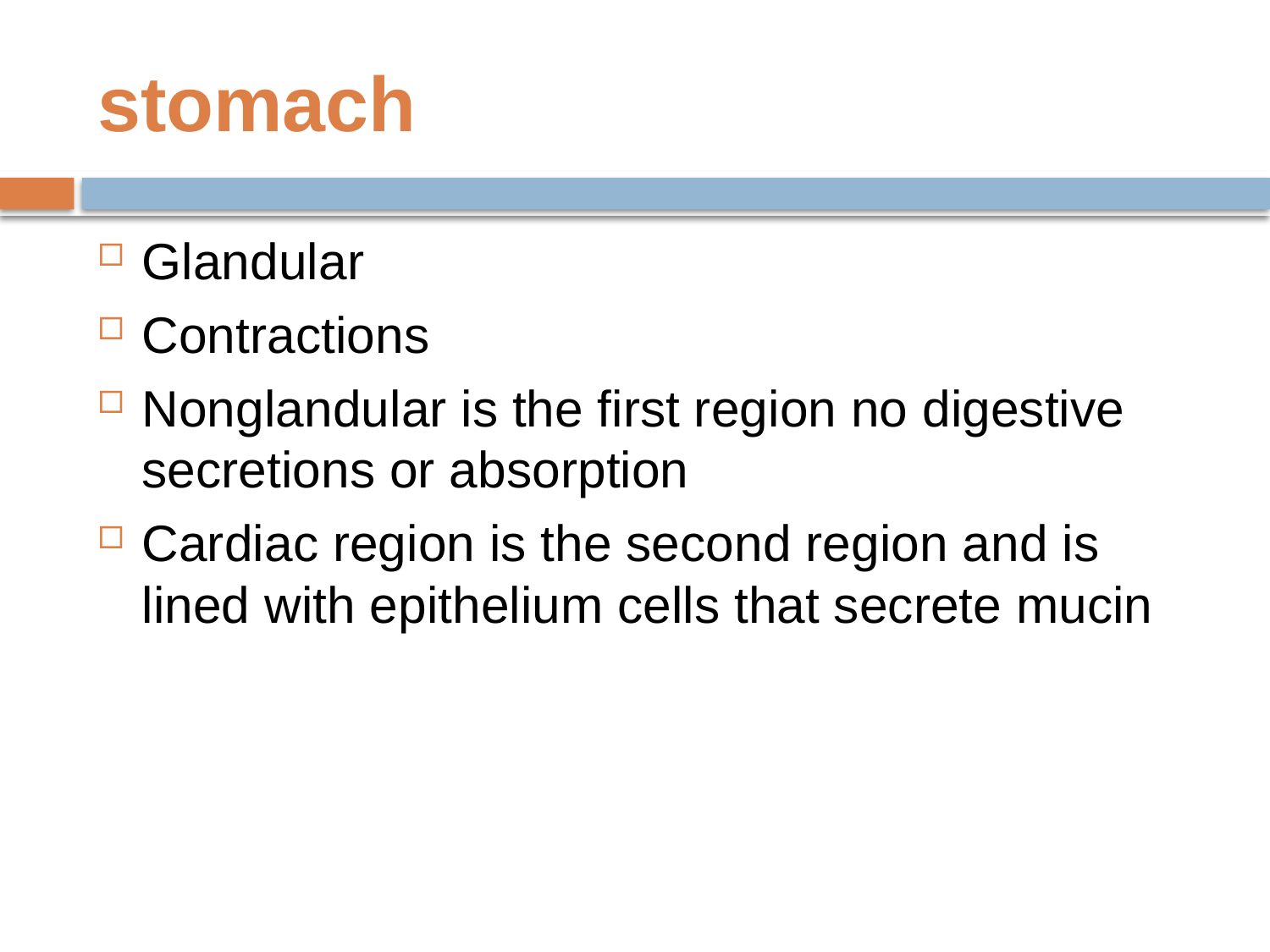

# stomach
Glandular
Contractions
Nonglandular is the first region no digestive secretions or absorption
Cardiac region is the second region and is lined with epithelium cells that secrete mucin